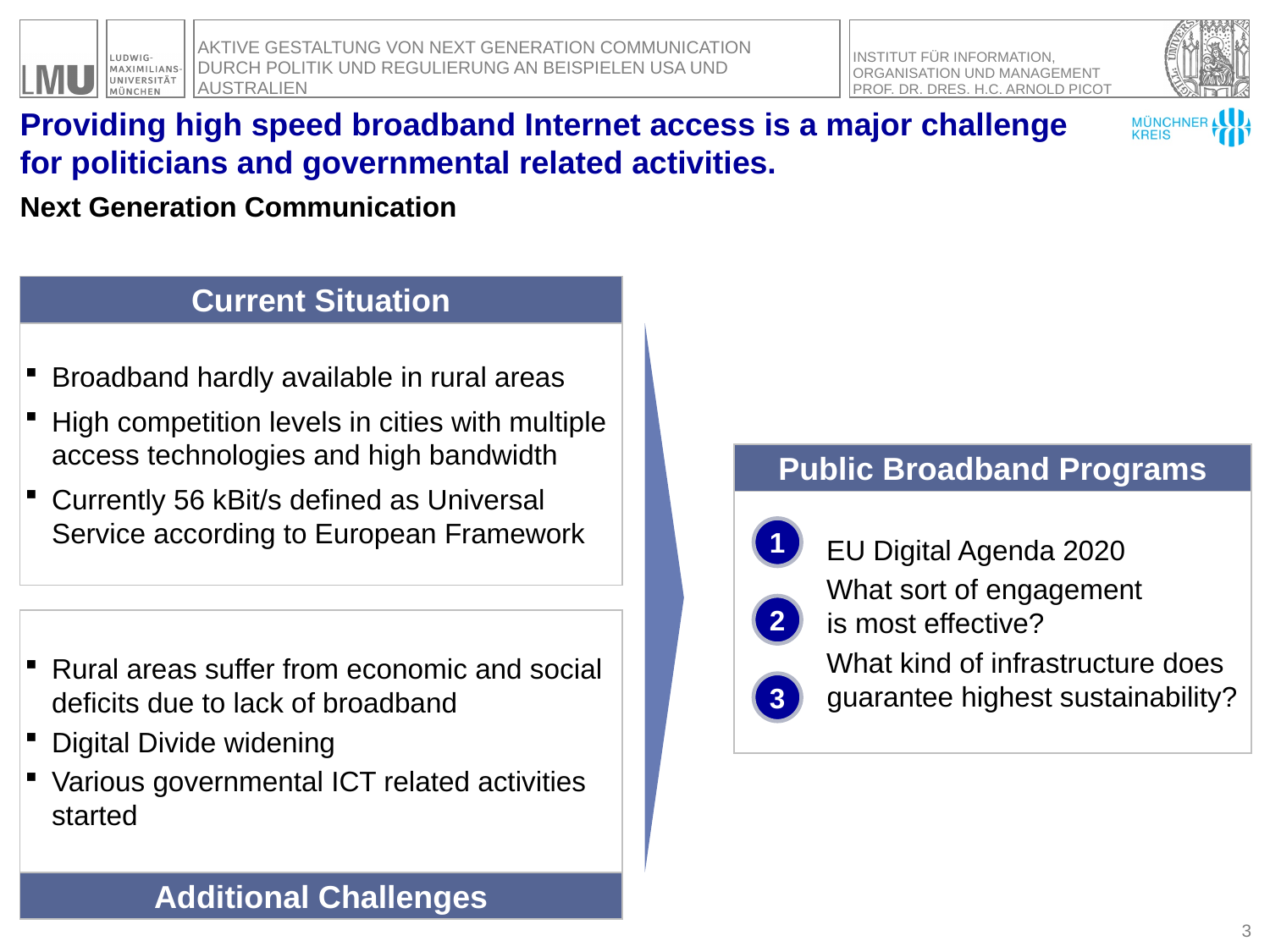

# Providing high speed broadband Internet access is a major challenge for politicians and governmental related activities.
Next Generation Communication
Current Situation
Broadband hardly available in rural areas
High competition levels in cities with multiple access technologies and high bandwidth
Currently 56 kBit/s defined as Universal Service according to European Framework
Public Broadband Programs
EU Digital Agenda 2020
What sort of engagement
is most effective?
What kind of infrastructure does guarantee highest sustainability?
1

2
Rural areas suffer from economic and social deficits due to lack of broadband
Digital Divide widening
Various governmental ICT related activities started
3
Additional Challenges
3